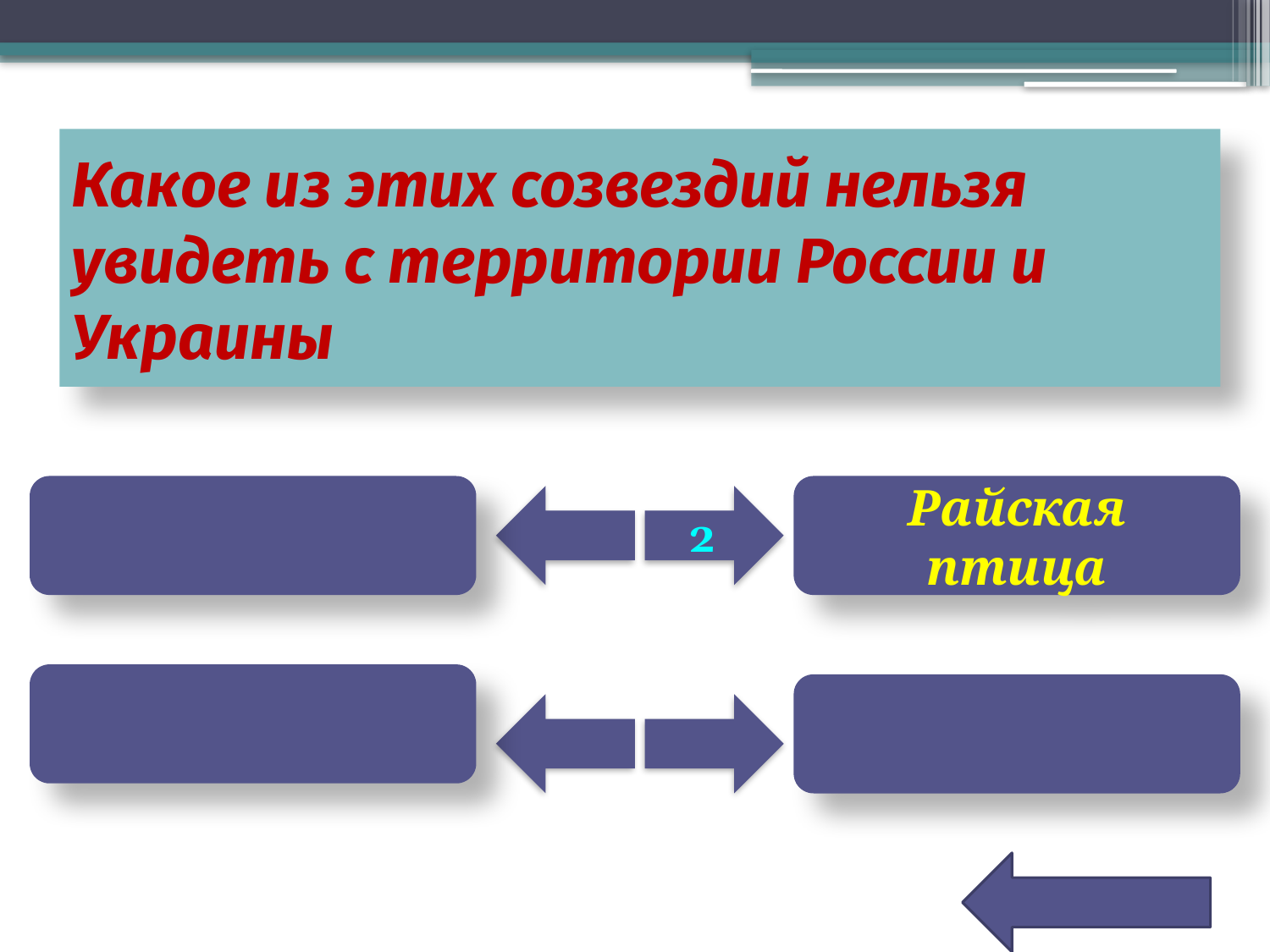

# Какое из этих созвездий нельзя увидеть с территории России и Украины

Райская птица

2